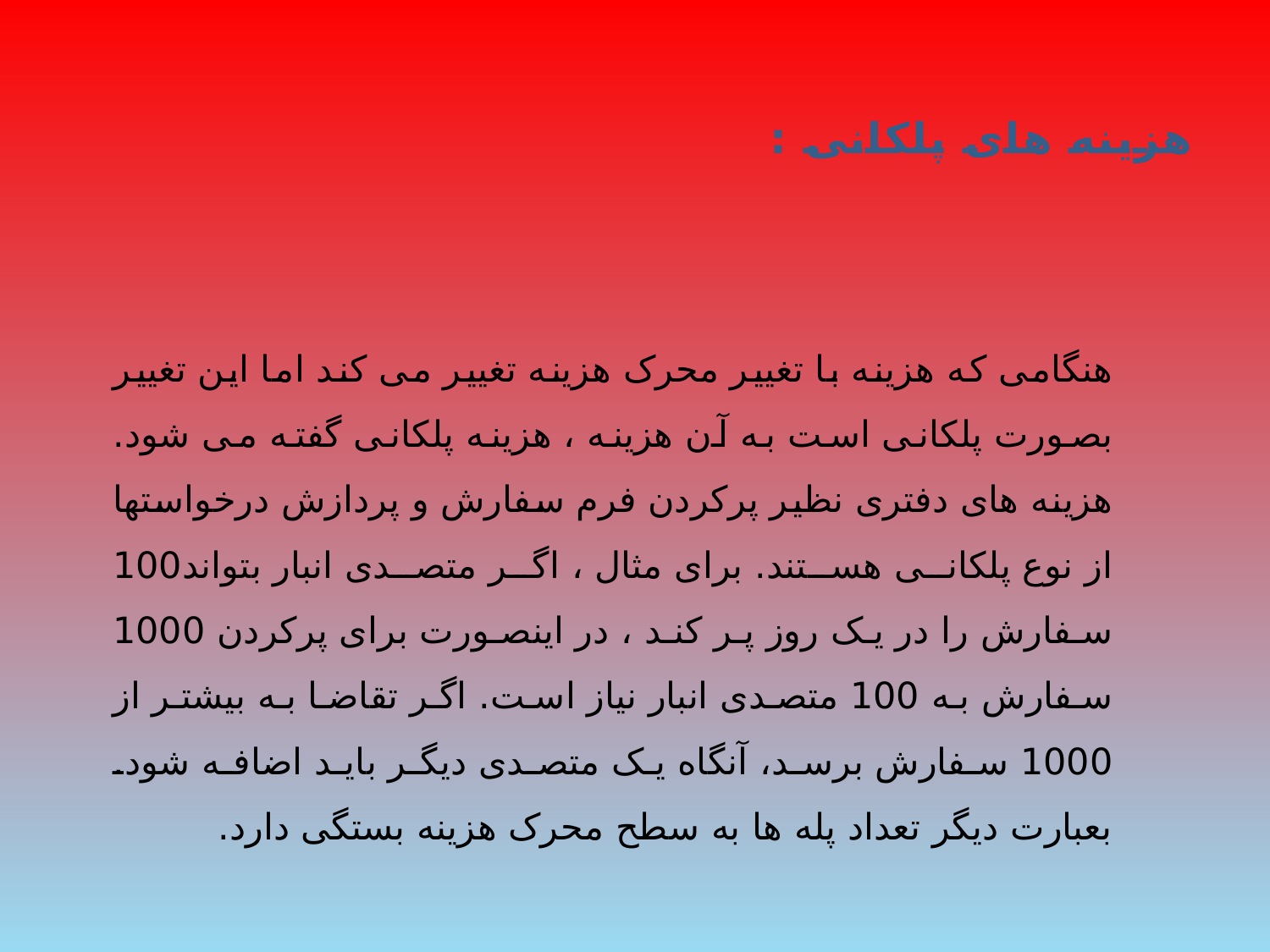

# هزینه های پلکانی :
هنگامی که هزینه با تغییر محرک هزینه تغییر می کند اما این تغییر بصورت پلکانی است به آن هزینه ، هزینه پلکانی گفته می شود. هزینه های دفتری نظیر پرکردن فرم سفارش و پردازش درخواستها از نوع پلکانی هستند. برای مثال ، اگر متصدی انبار بتواند100 سفارش را در یک روز پر کند ، در اینصورت برای پرکردن 1000 سفارش به 100 متصدی انبار نیاز است. اگر تقاضا به بیشتر از 1000 سفارش برسد، آنگاه یک متصدی دیگر باید اضافه شود. بعبارت دیگر تعداد پله ها به سطح محرک هزینه بستگی دارد.